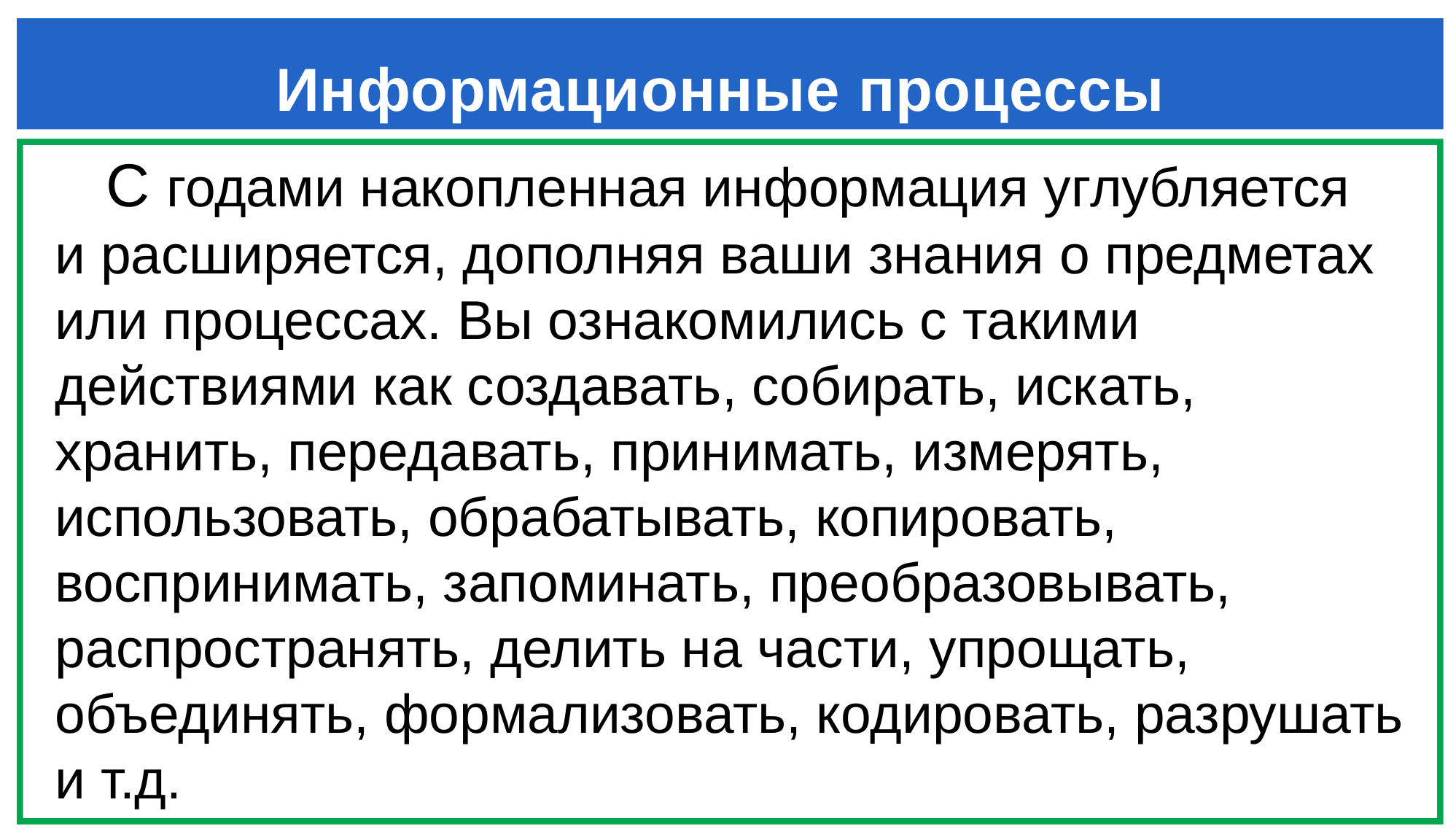

# Информационные процессы
   С годами накопленная информация углубляется
и расширяется, дополняя ваши знания о предметах или процессах. Вы ознакомились с такими действиями как создавать, собирать, искать, хранить, передавать, принимать, измерять, использовать, обрабатывать, копировать, воспринимать, запоминать, преобразовывать, распространять, делить на части, упрощать, объединять, формализовать, кодировать, разрушать и т.д.